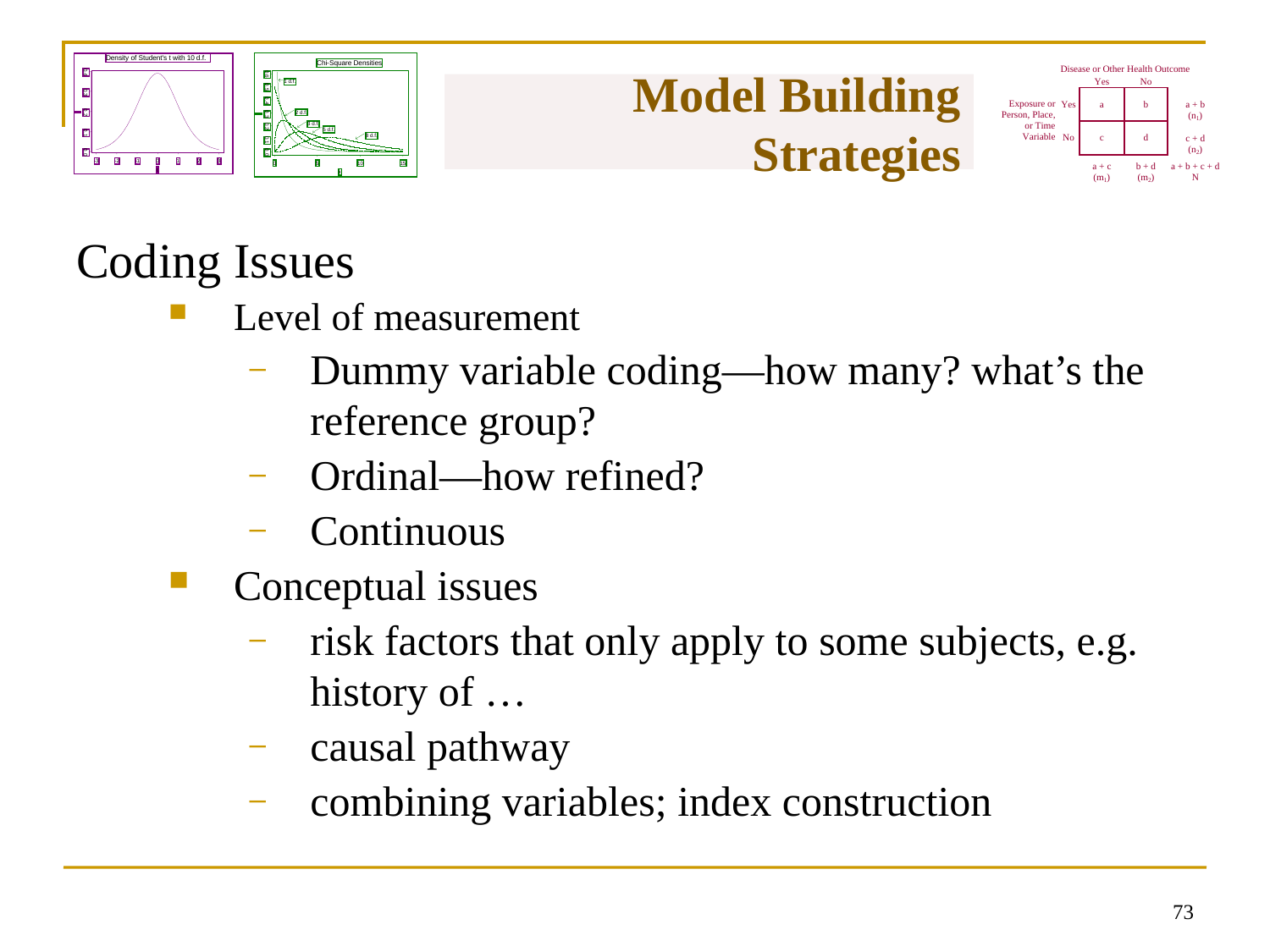

# Model Building Strategies
Coding Issues
Level of measurement
Dummy variable coding—how many? what’s the reference group?
Ordinal—how refined?
Continuous
Conceptual issues
risk factors that only apply to some subjects, e.g. history of …
causal pathway
combining variables; index construction
73